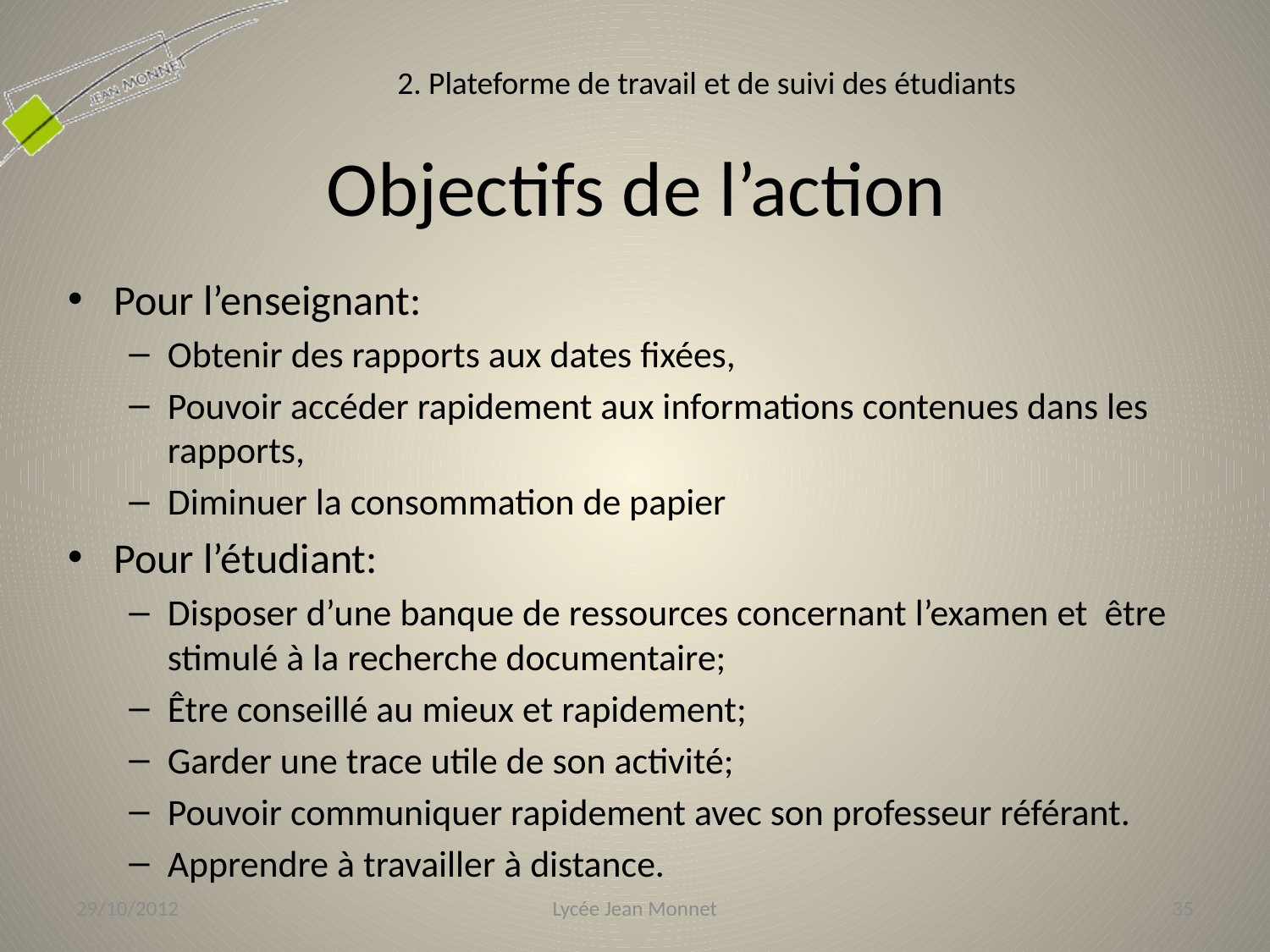

2. Plateforme de travail et de suivi des étudiants
# Objectifs de l’action
Pour l’enseignant:
Obtenir des rapports aux dates fixées,
Pouvoir accéder rapidement aux informations contenues dans les rapports,
Diminuer la consommation de papier
Pour l’étudiant:
Disposer d’une banque de ressources concernant l’examen et  être stimulé à la recherche documentaire;
Être conseillé au mieux et rapidement;
Garder une trace utile de son activité;
Pouvoir communiquer rapidement avec son professeur référant.
Apprendre à travailler à distance.

29/10/2012
Lycée Jean Monnet
35